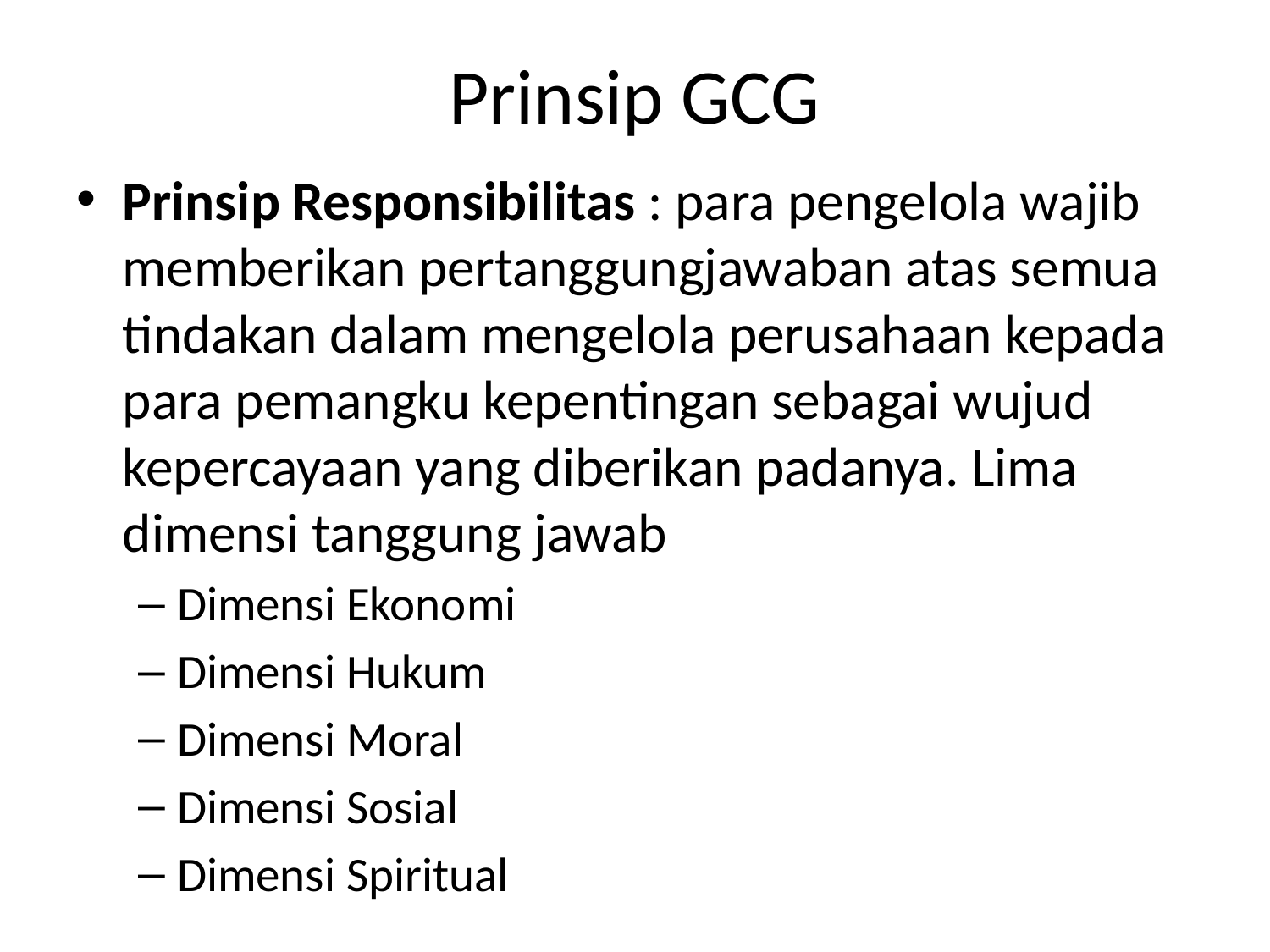

# Prinsip GCG
Prinsip Responsibilitas : para pengelola wajib memberikan pertanggungjawaban atas semua tindakan dalam mengelola perusahaan kepada para pemangku kepentingan sebagai wujud kepercayaan yang diberikan padanya. Lima dimensi tanggung jawab
Dimensi Ekonomi
Dimensi Hukum
Dimensi Moral
Dimensi Sosial
Dimensi Spiritual